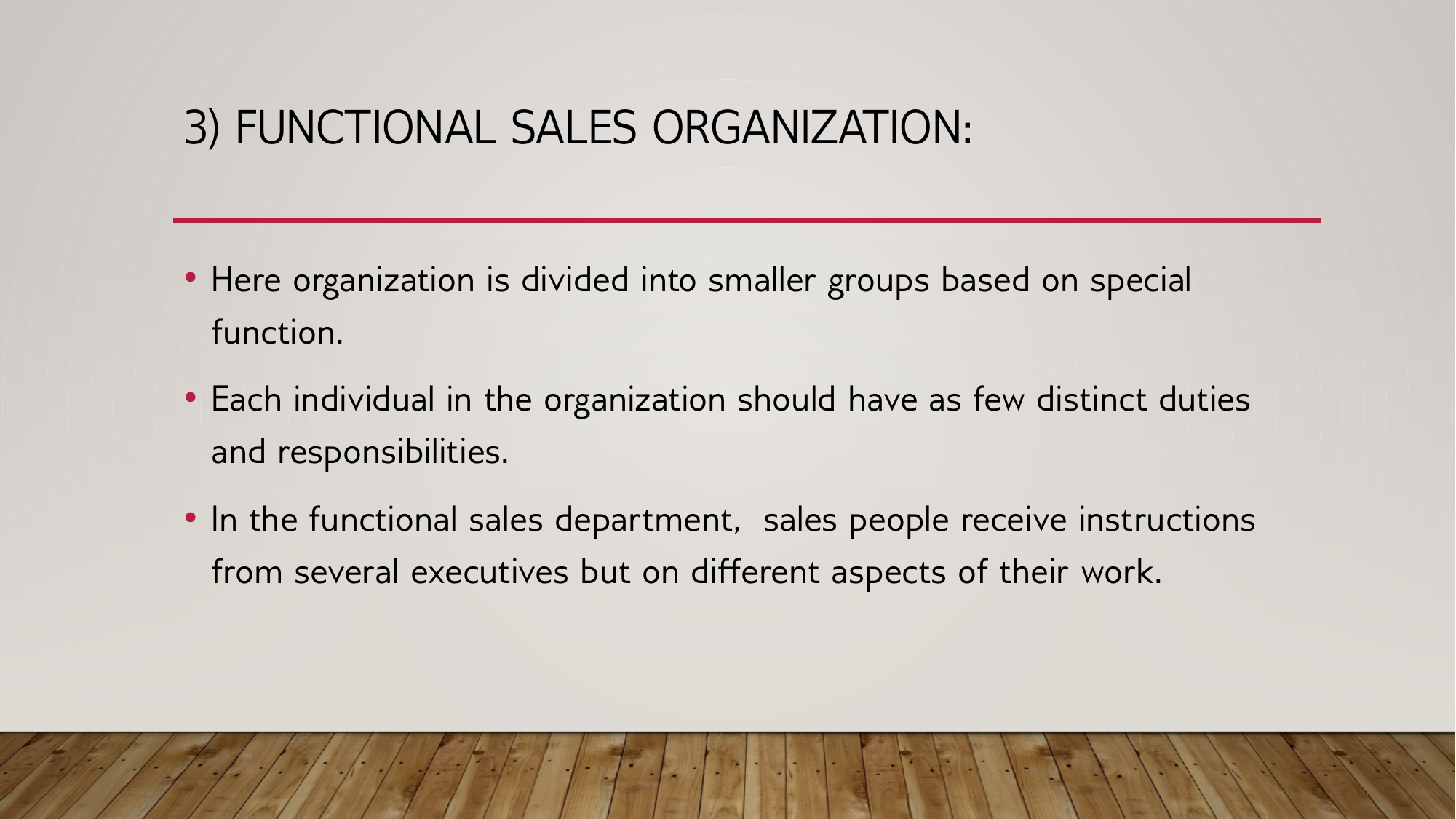

# 3) Functional sales organization:
Here organization is divided into smaller groups based on special function.
Each individual in the organization should have as few distinct duties and responsibilities.
In the functional sales department,  sales people receive instructions from several executives but on different aspects of their work.